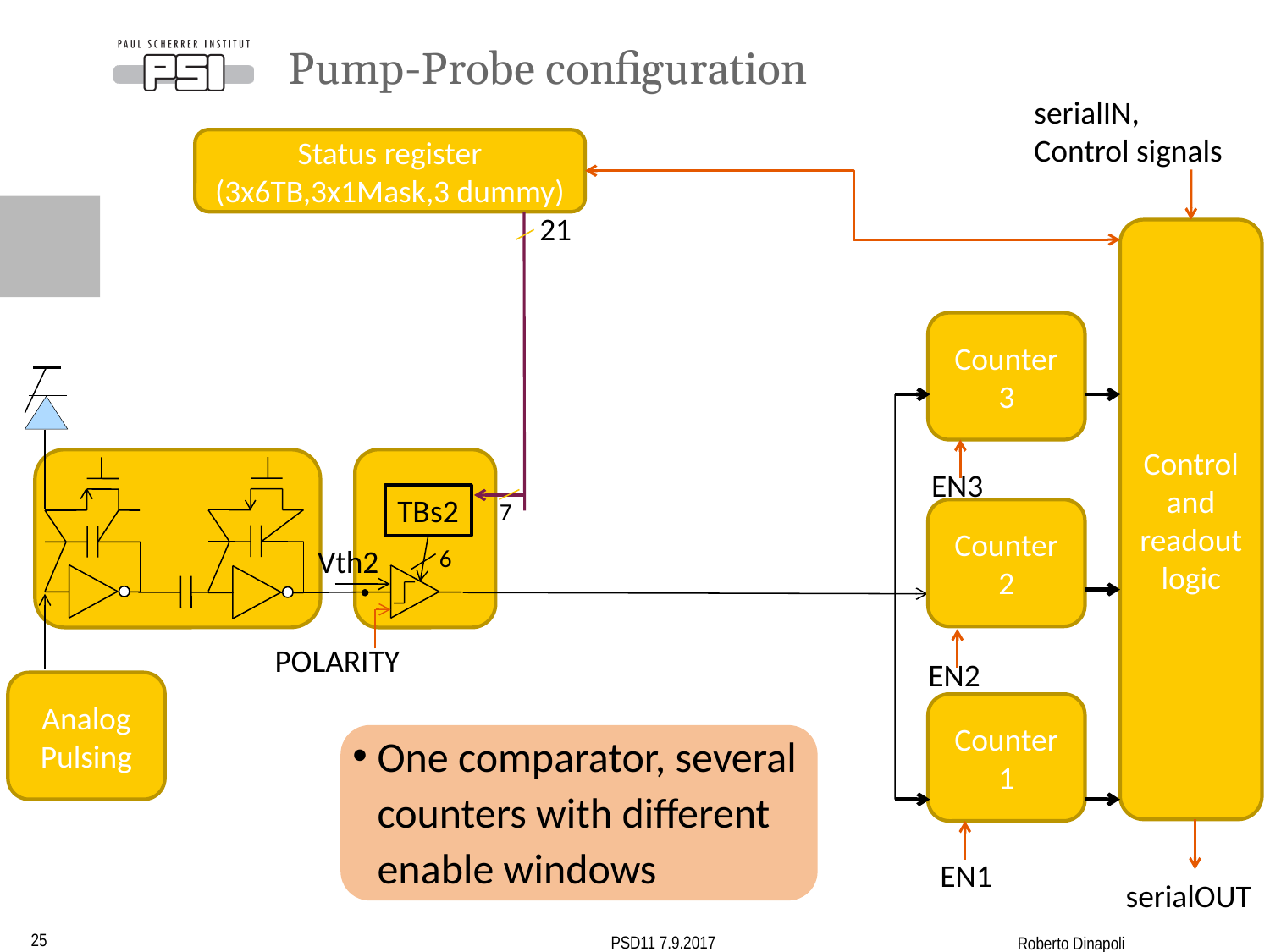

# Pump-Probe configuration
serialIN,
Control signals
Status register (3x6TB,3x1Mask,3 dummy)
21
Control and readout logic
Counter 3

TBs2
6

 EN3
7
Counter 2

Vth2

POLARITY
 EN2
Analog Pulsing
Counter 1

One comparator, several counters with different enable windows

  EN1
serialOUT
25
PSD11 7.9.2017
Roberto Dinapoli